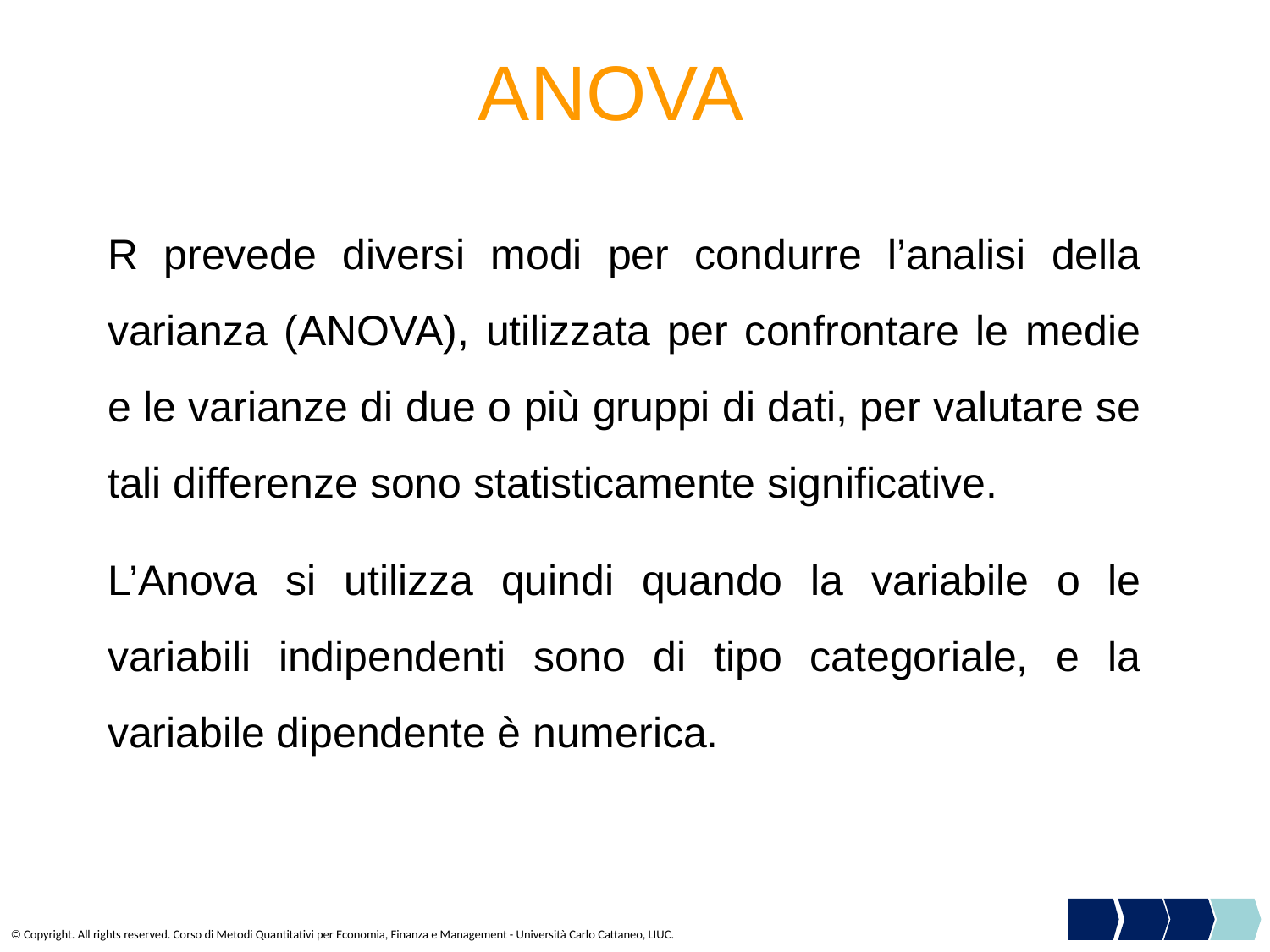

# ANOVA
R prevede diversi modi per condurre l’analisi della varianza (ANOVA), utilizzata per confrontare le medie e le varianze di due o più gruppi di dati, per valutare se tali differenze sono statisticamente significative.
L’Anova si utilizza quindi quando la variabile o le variabili indipendenti sono di tipo categoriale, e la variabile dipendente è numerica.

© Copyright. All rights reserved. Corso di Metodi Quantitativi per Economia, Finanza e Management - Università Carlo Cattaneo, LIUC.